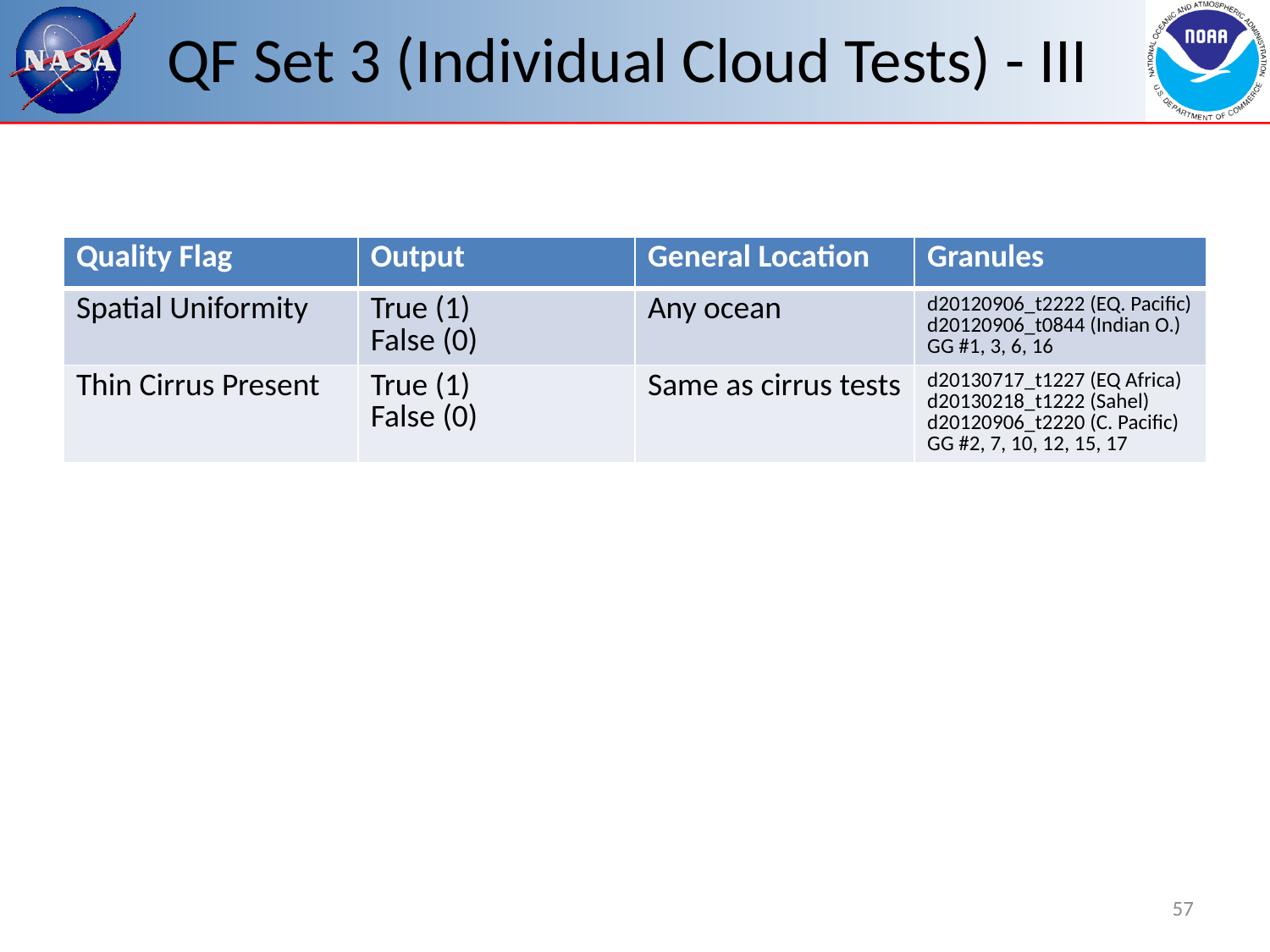

# QF Set 3 (Individual Cloud Tests) - III
| Quality Flag | Output | General Location | Granules |
| --- | --- | --- | --- |
| Spatial Uniformity | True (1) False (0) | Any ocean | d20120906\_t2222 (EQ. Pacific) d20120906\_t0844 (Indian O.) GG #1, 3, 6, 16 |
| Thin Cirrus Present | True (1) False (0) | Same as cirrus tests | d20130717\_t1227 (EQ Africa) d20130218\_t1222 (Sahel) d20120906\_t2220 (C. Pacific) GG #2, 7, 10, 12, 15, 17 |
57